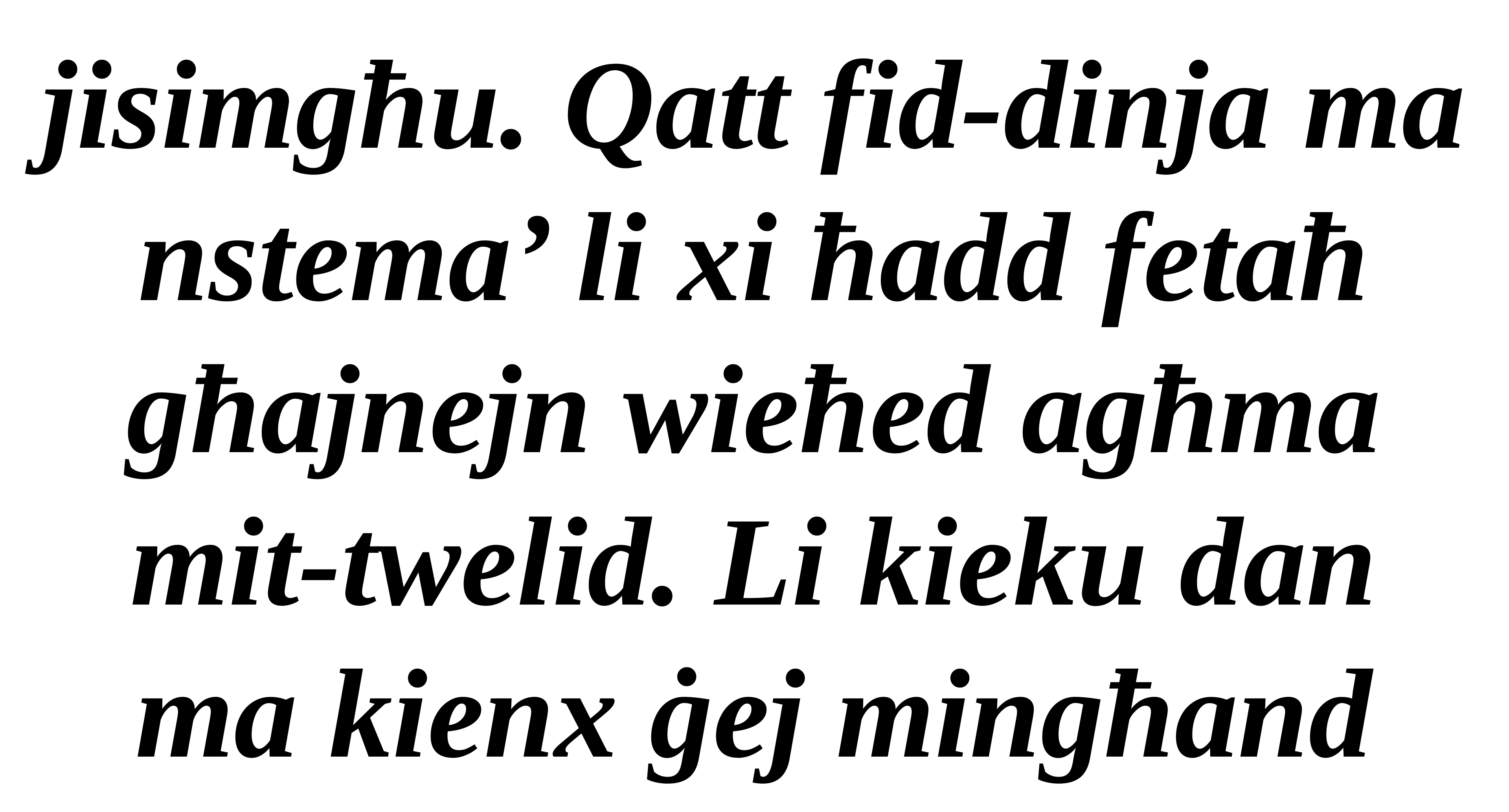

jisimgħu. Qatt fid-dinja ma nstema’ li xi ħadd fetaħ għajnejn wieħed agħma mit-twelid. Li kieku dan ma kienx ġej mingħand